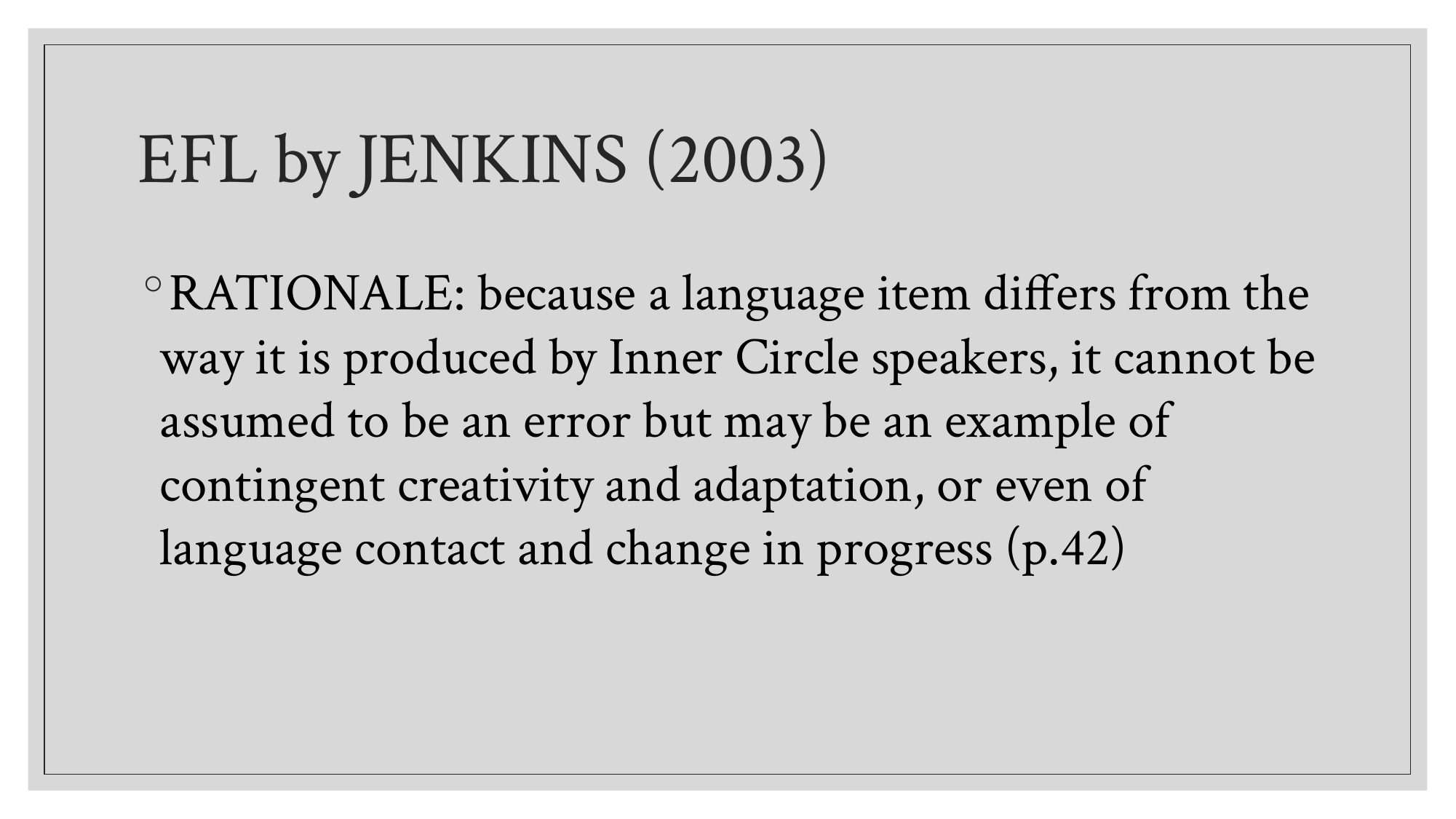

# EFL by JENKINS (2003)
RATIONALE: because a language item differs from the way it is produced by Inner Circle speakers, it cannot be assumed to be an error but may be an example of contingent creativity and adaptation, or even of language contact and change in progress (p.42)